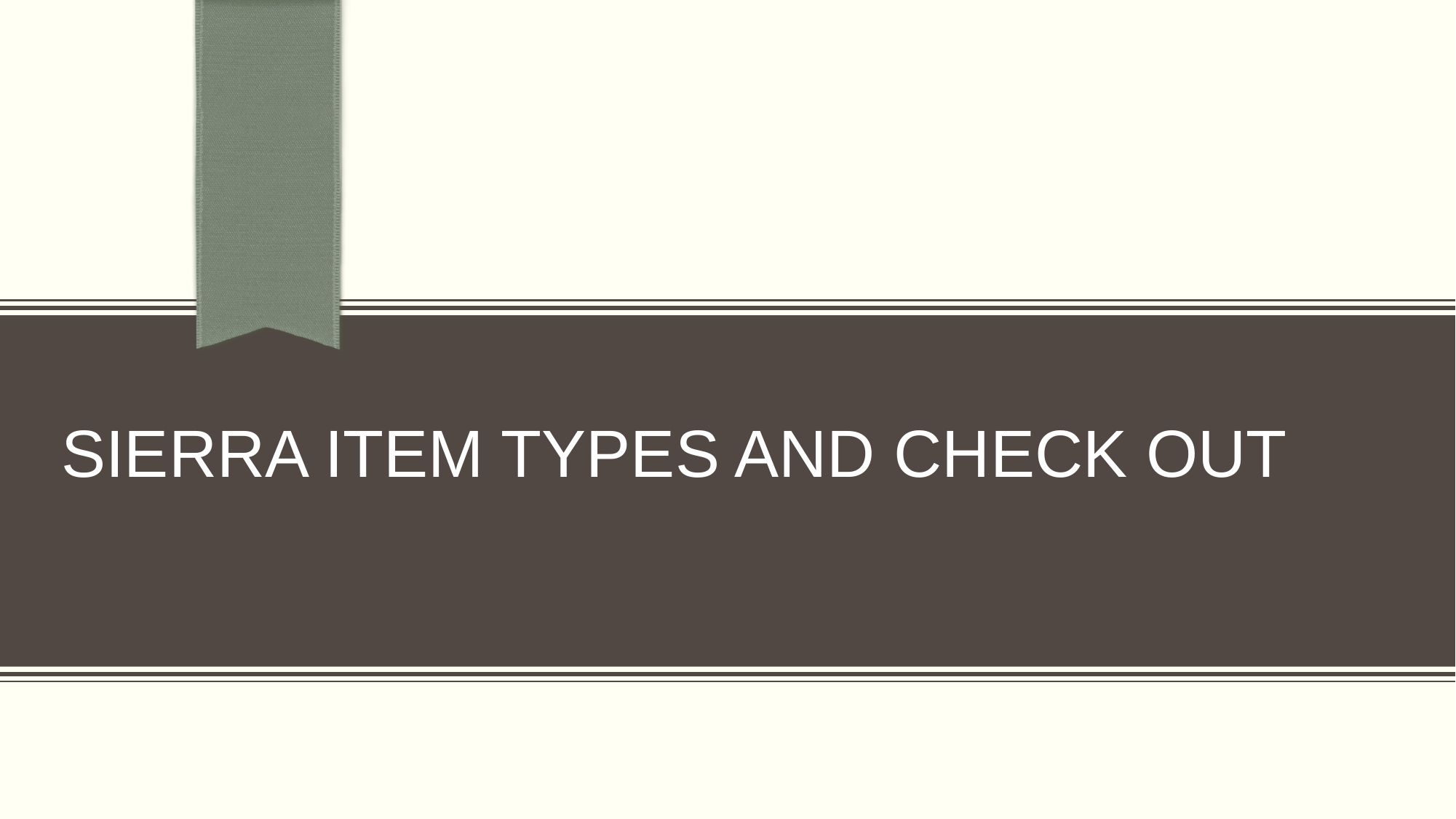

# Sierra Item Types and Check Out